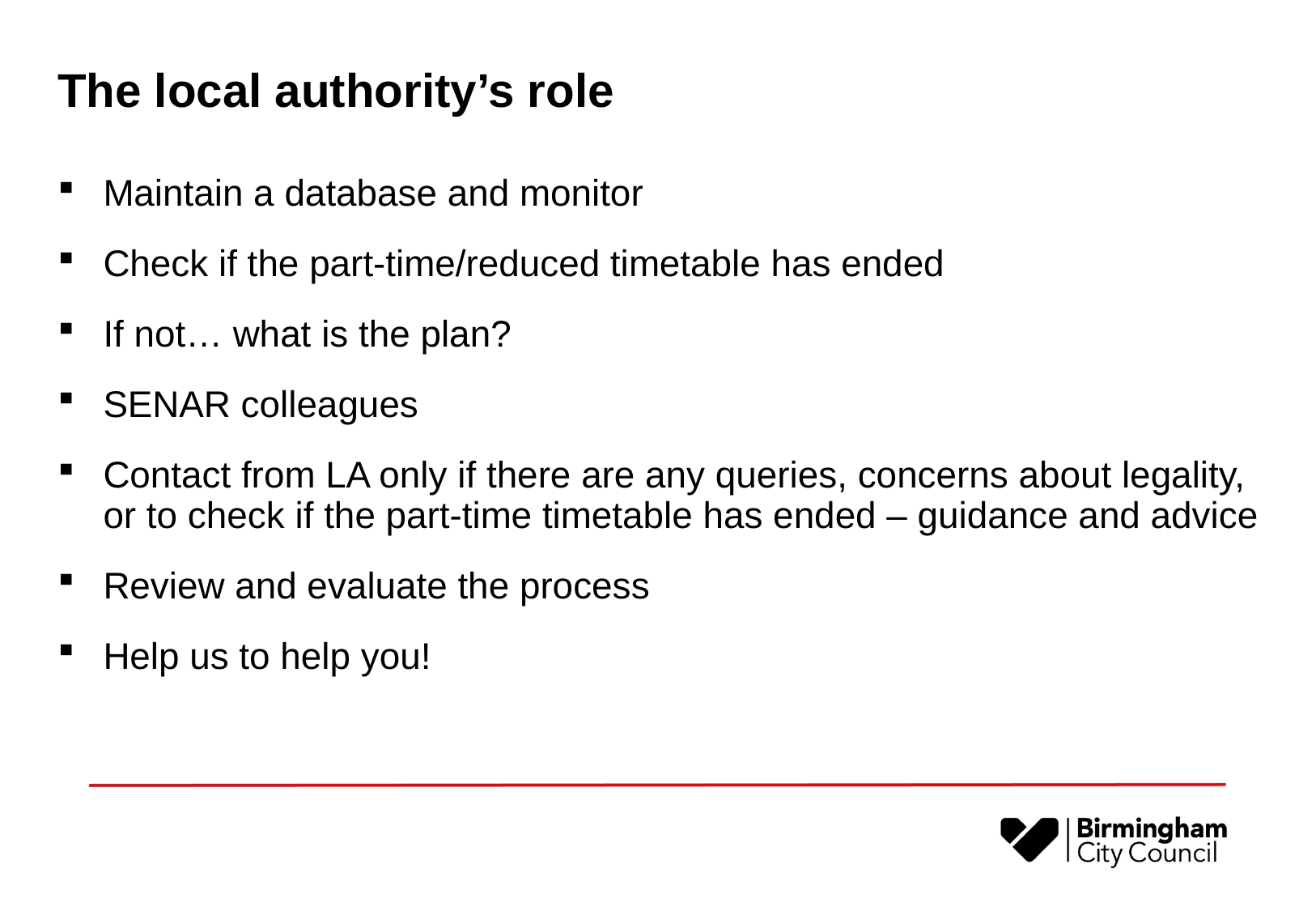

The local authority’s role
Maintain a database and monitor
Check if the part-time/reduced timetable has ended
If not… what is the plan?
SENAR colleagues
Contact from LA only if there are any queries, concerns about legality, or to check if the part-time timetable has ended – guidance and advice
Review and evaluate the process
Help us to help you!